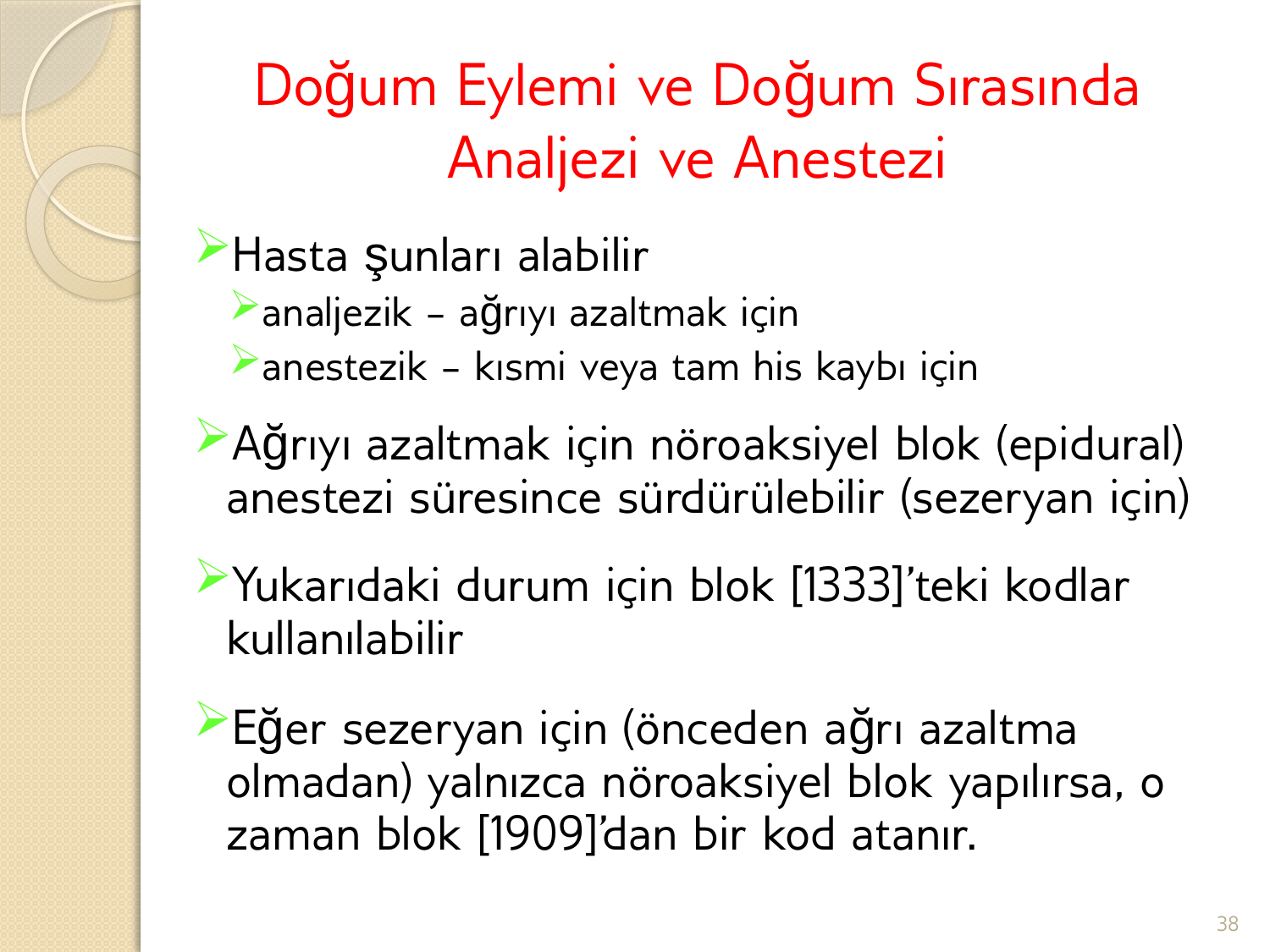

# Doğum Eylemi ve Doğum Sırasında Analjezi ve Anestezi
Hasta şunları alabilir
analjezik – ağrıyı azaltmak için
anestezik – kısmi veya tam his kaybı için

Ağrıyı azaltmak için nöroaksiyel blok (epidural) anestezi süresince sürdürülebilir (sezeryan için)

Yukarıdaki durum için blok [1333]’teki kodlar kullanılabilir

Eğer sezeryan için (önceden ağrı azaltma olmadan) yalnızca nöroaksiyel blok yapılırsa, o zaman blok [1909]’dan bir kod atanır.
38